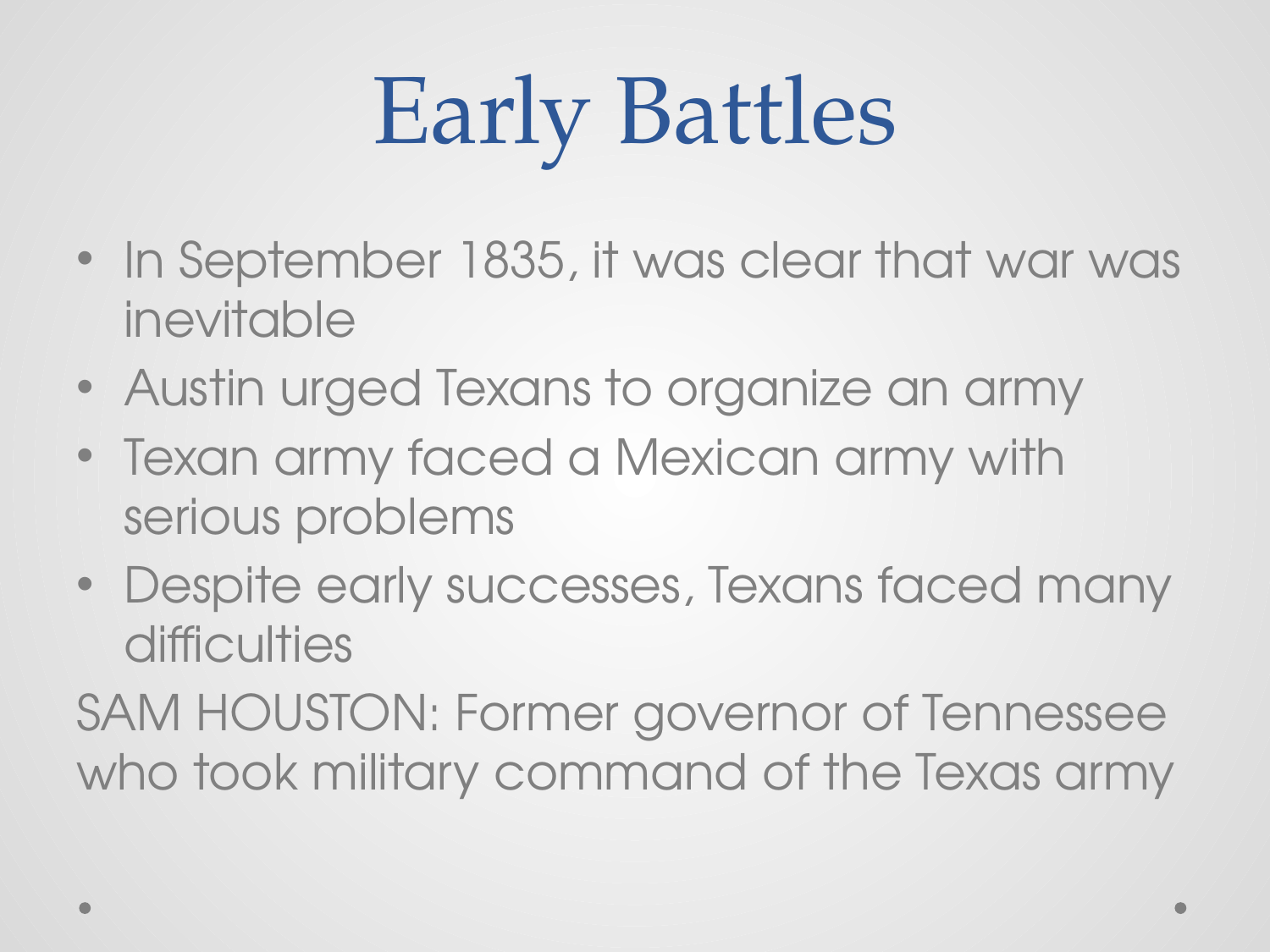

# Early Battles
In September 1835, it was clear that war was inevitable
Austin urged Texans to organize an army
Texan army faced a Mexican army with serious problems
Despite early successes, Texans faced many difficulties
SAM HOUSTON: Former governor of Tennessee who took military command of the Texas army